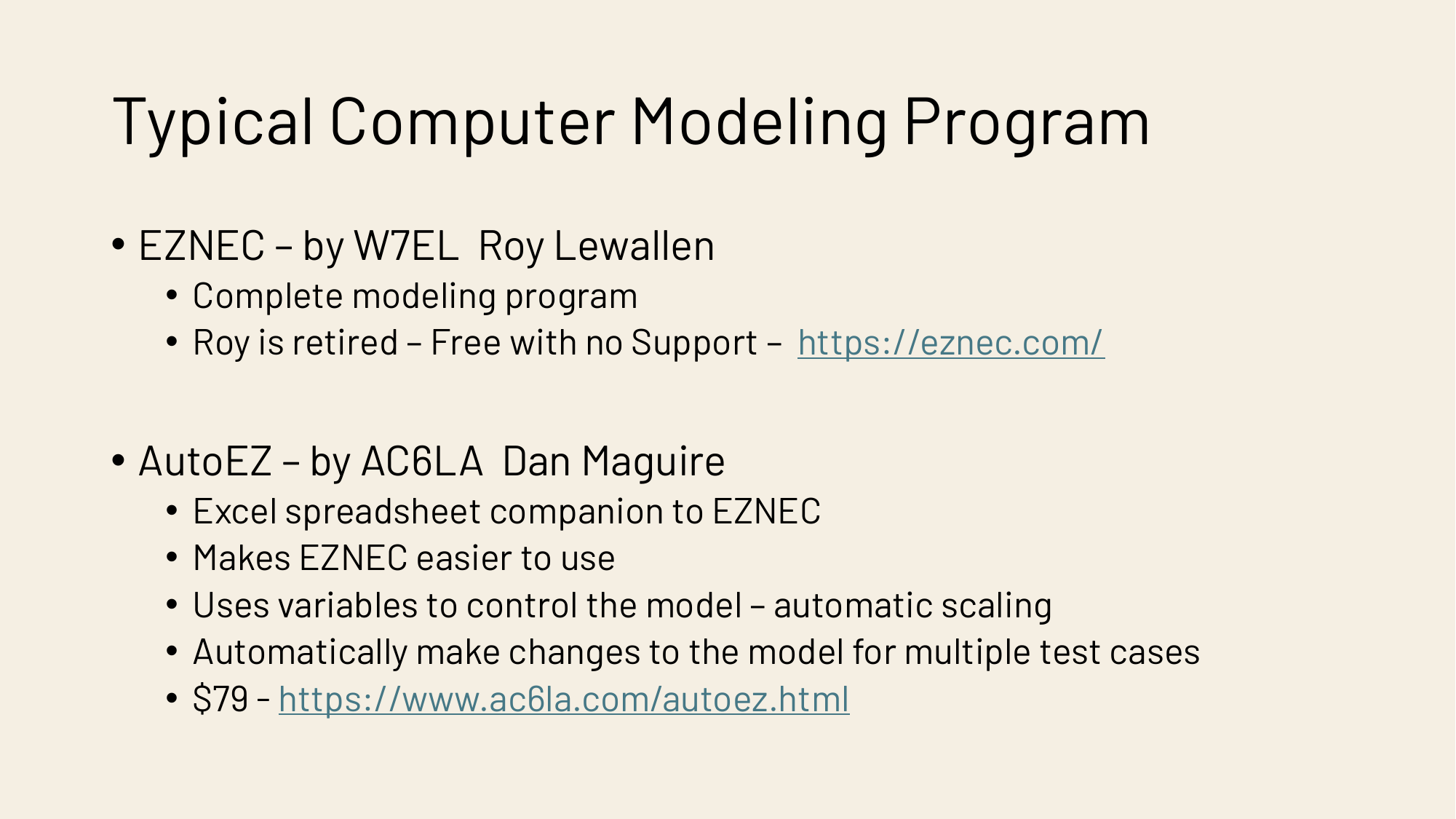

# Typical Computer Modeling Program
EZNEC – by W7EL  Roy Lewallen
Complete modeling program
Roy is retired – Free with no Support –  https://eznec.com/

AutoEZ – by AC6LA  Dan Maguire
Excel spreadsheet companion to EZNEC
Makes EZNEC easier to use
Uses variables to control the model – automatic scaling
Automatically make changes to the model for multiple test cases
$79 - https://www.ac6la.com/autoez.html